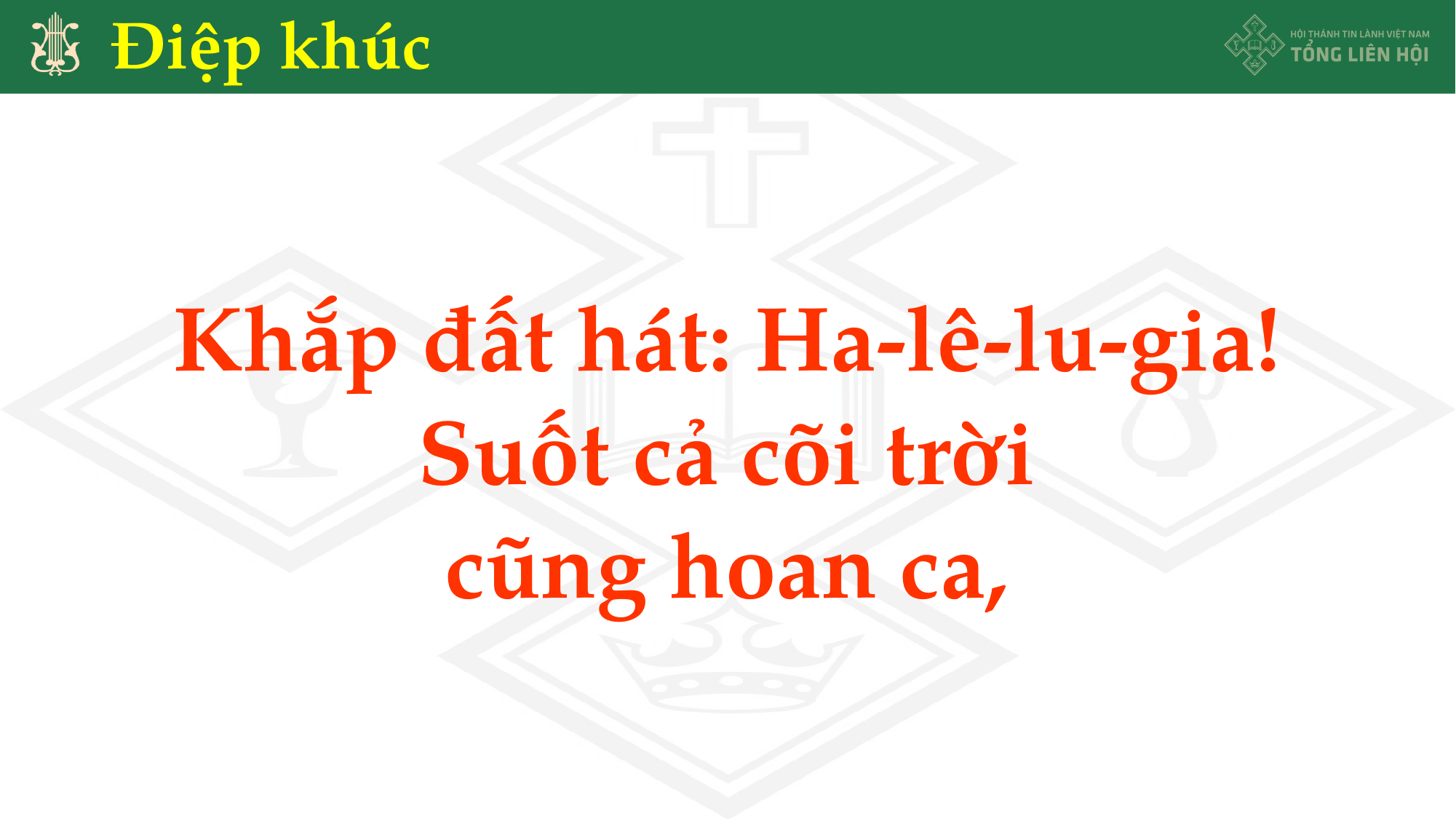

# Điệp khúc
Khắp đất hát: Ha-lê-lu-gia!
Suốt cả cõi trời
cũng hoan ca,